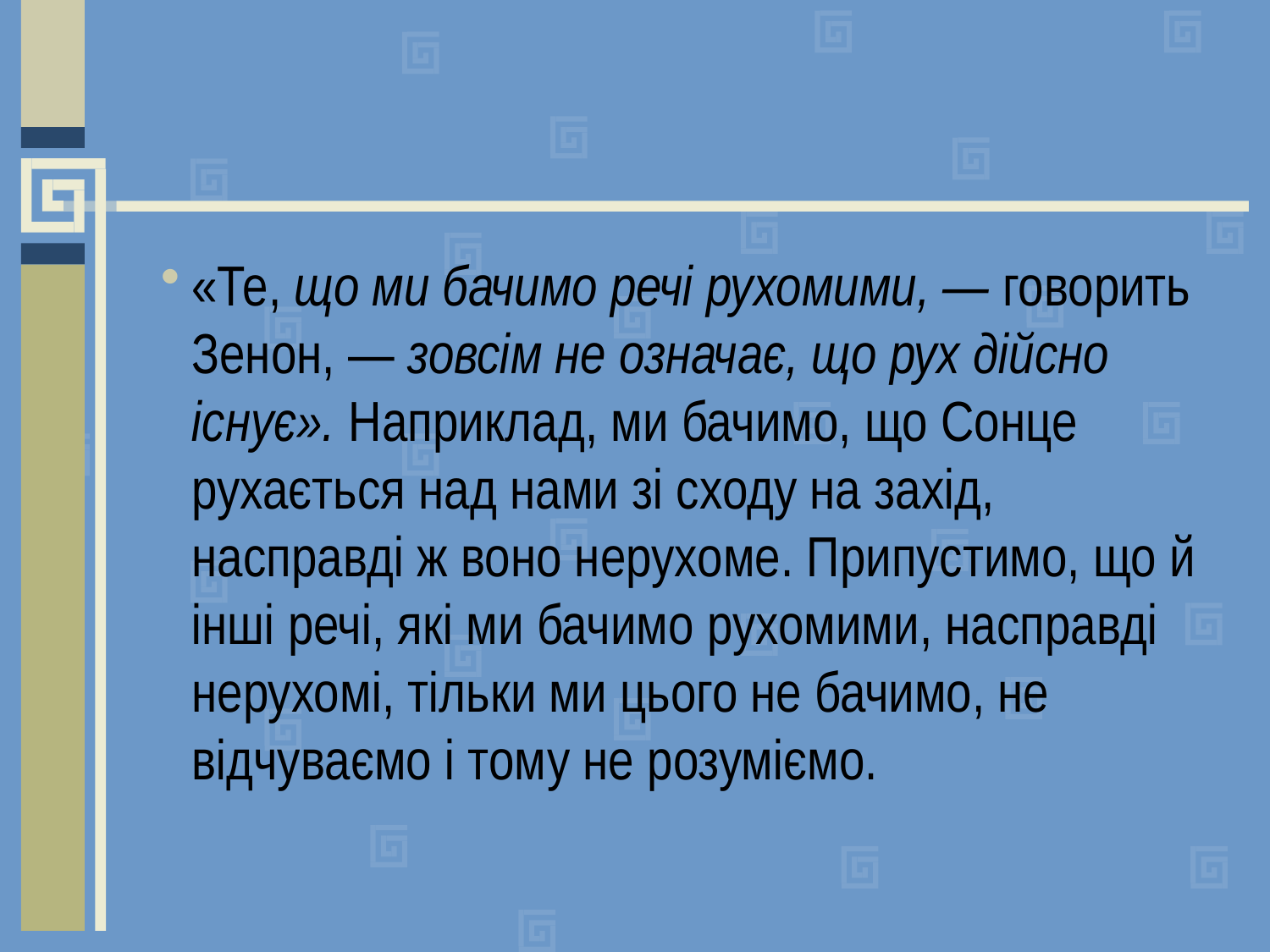

#
«Те, що ми бачимо речі рухомими, — говорить Зенон, — зовсім не означає, що рух дійсно існує». Наприклад, ми бачимо, що Сонце рухається над нами зі сходу на захід, насправді ж воно нерухоме. Припустимо, що й інші речі, які ми бачимо рухомими, насправді нерухомі, тільки ми цього не бачимо, не відчуваємо і тому не розуміємо.